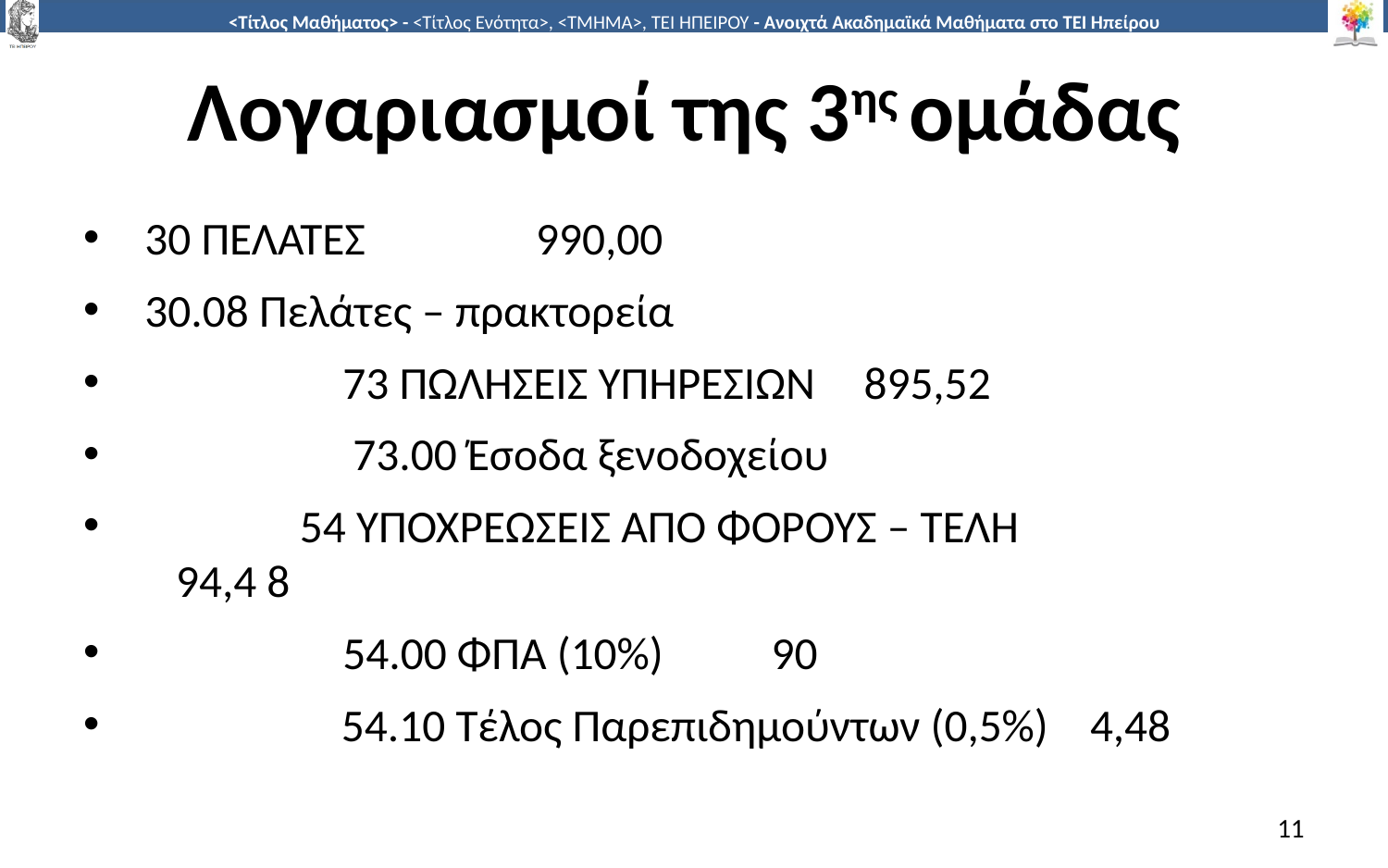

# Λογαριασμοί της 3ης ομάδας
30 ΠΕΛΑΤΕΣ				        990,00
30.08 Πελάτες – πρακτορεία
                   73 ΠΩΛΗΣΕΙΣ ΥΠΗΡΕΣΙΩΝ				895,52
                    73.00 Έσοδα ξενοδοχείου
 	     54 ΥΠΟΧΡΕΩΣΕΙΣ ΑΠΟ ΦΟΡΟΥΣ – ΤΕΛΗ       	                94,4 8
                   54.00 ΦΠΑ (10%)        		 90
 	         54.10 Τέλος Παρεπιδημούντων (0,5%) 	  4,48

11